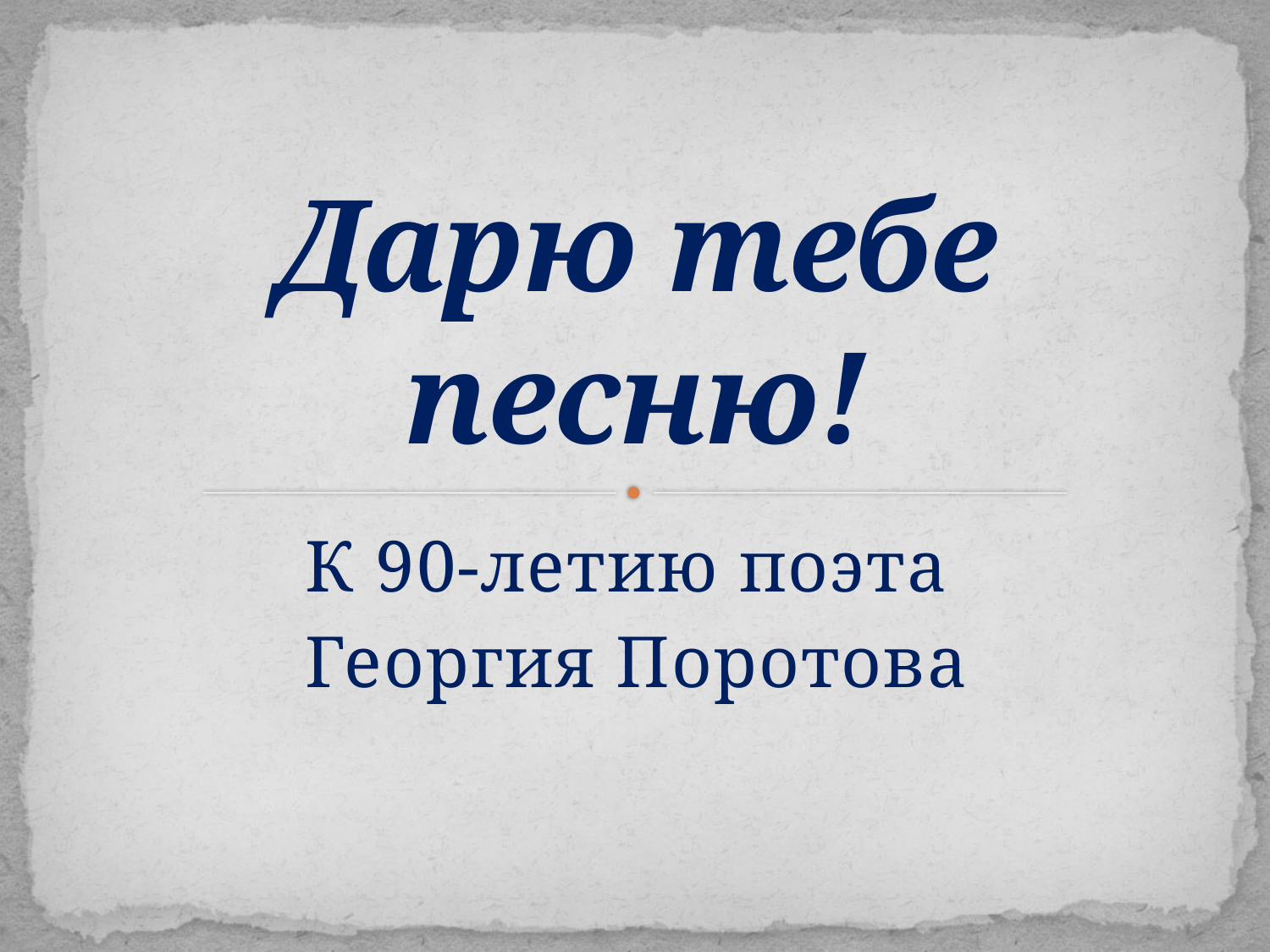

# Дарю тебе песню!
К 90-летию поэта
Георгия Поротова